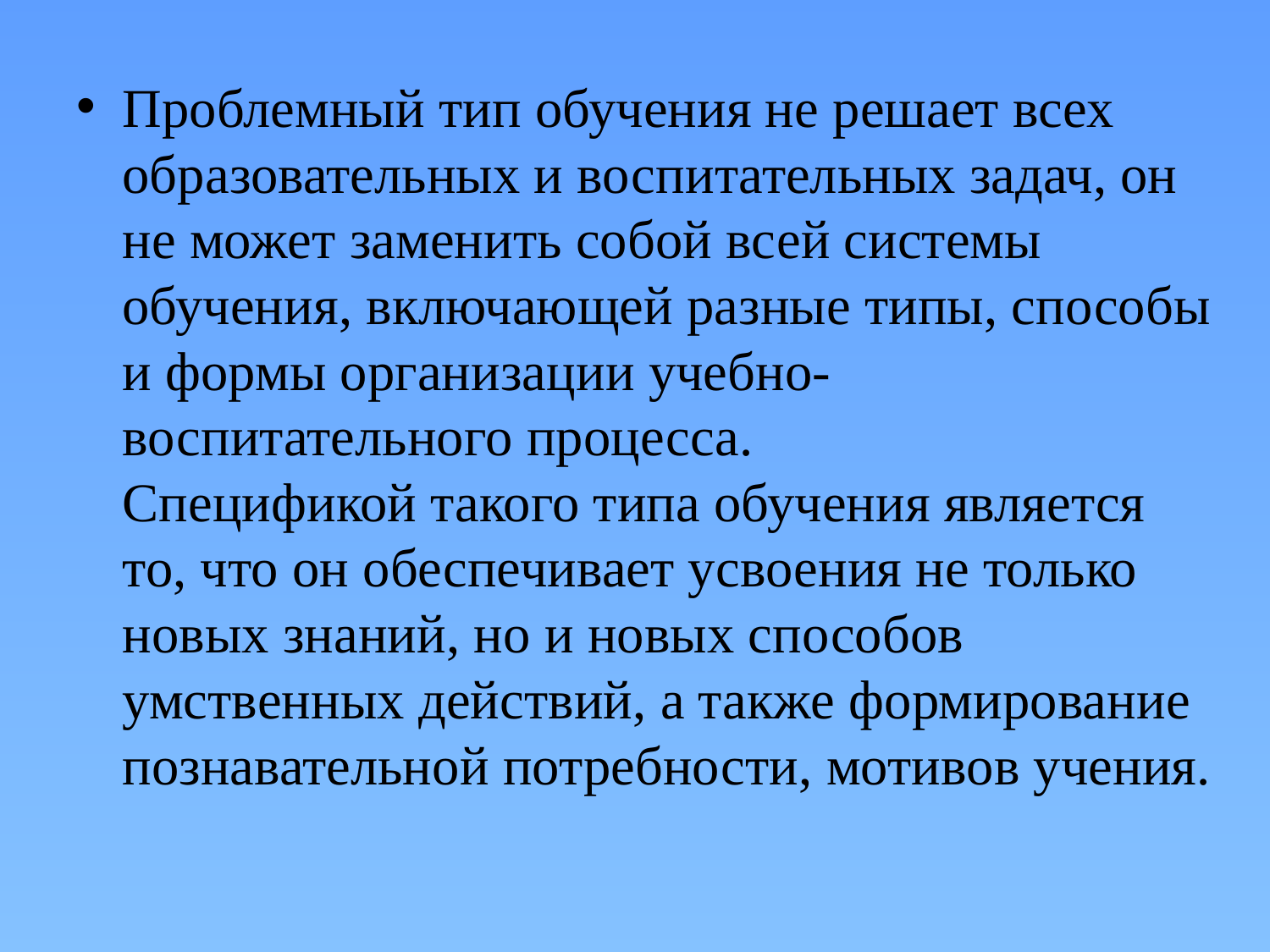

Проблемный тип обучения не решает всех образовательных и воспитательных задач, он не может заменить собой всей системы обучения, включающей разные типы, способы и формы организации учебно-воспитательного процесса.
Спецификой такого типа обучения является то, что он обеспечивает усвоения не только новых знаний, но и новых способов умственных действий, а также формирование познавательной потребности, мотивов учения.
#